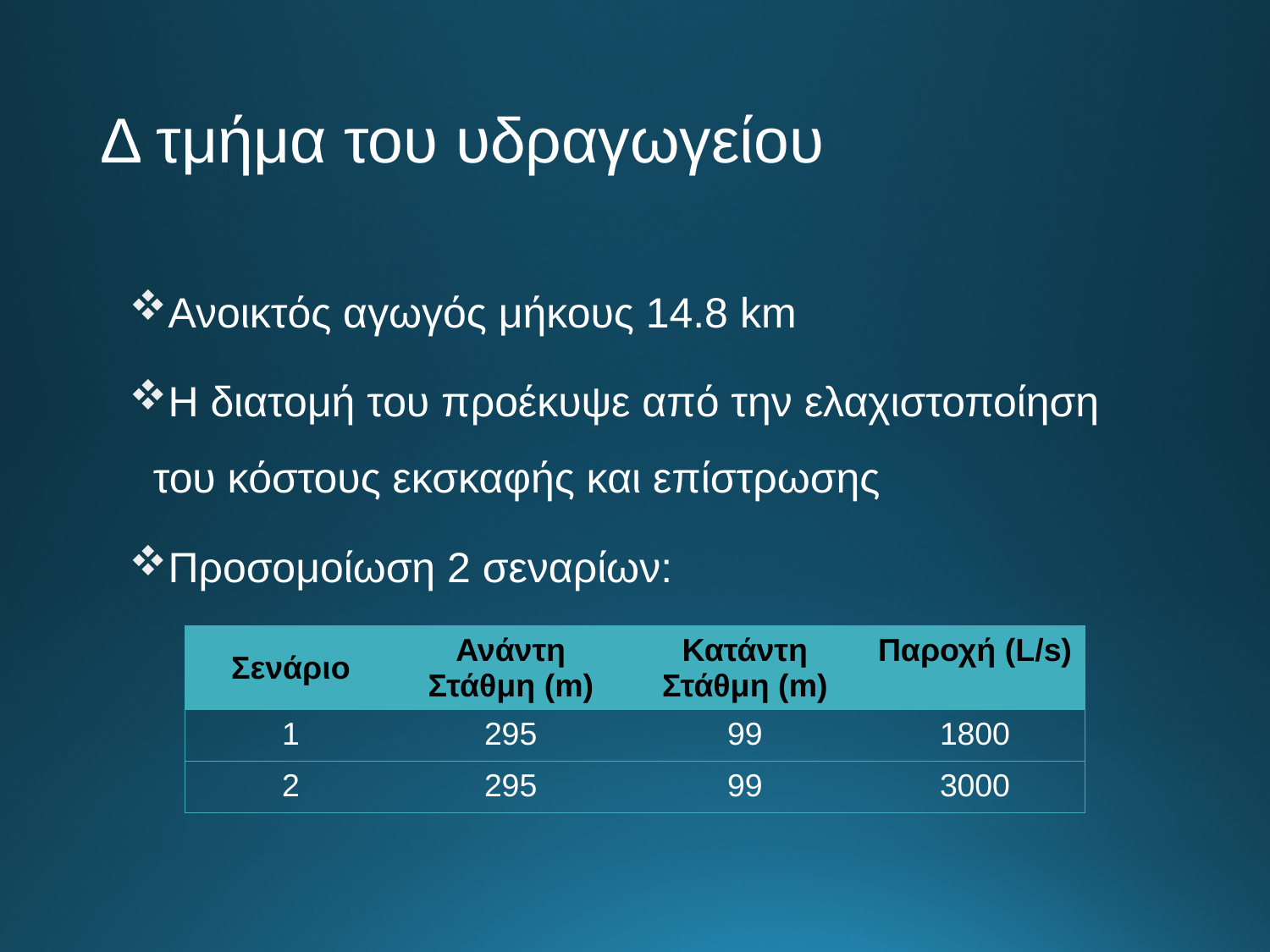

# Δ τμήμα του υδραγωγείου
Ανοικτός αγωγός μήκους 14.8 km
Η διατομή του προέκυψε από την ελαχιστοποίηση του κόστους εκσκαφής και επίστρωσης
Προσομοίωση 2 σεναρίων:

| Σενάριο | Ανάντη Στάθμη (m) | Κατάντη Στάθμη (m) | Παροχή (L/s) |
| --- | --- | --- | --- |
| 1 | 295 | 99 | 1800 |
| 2 | 295 | 99 | 3000 |